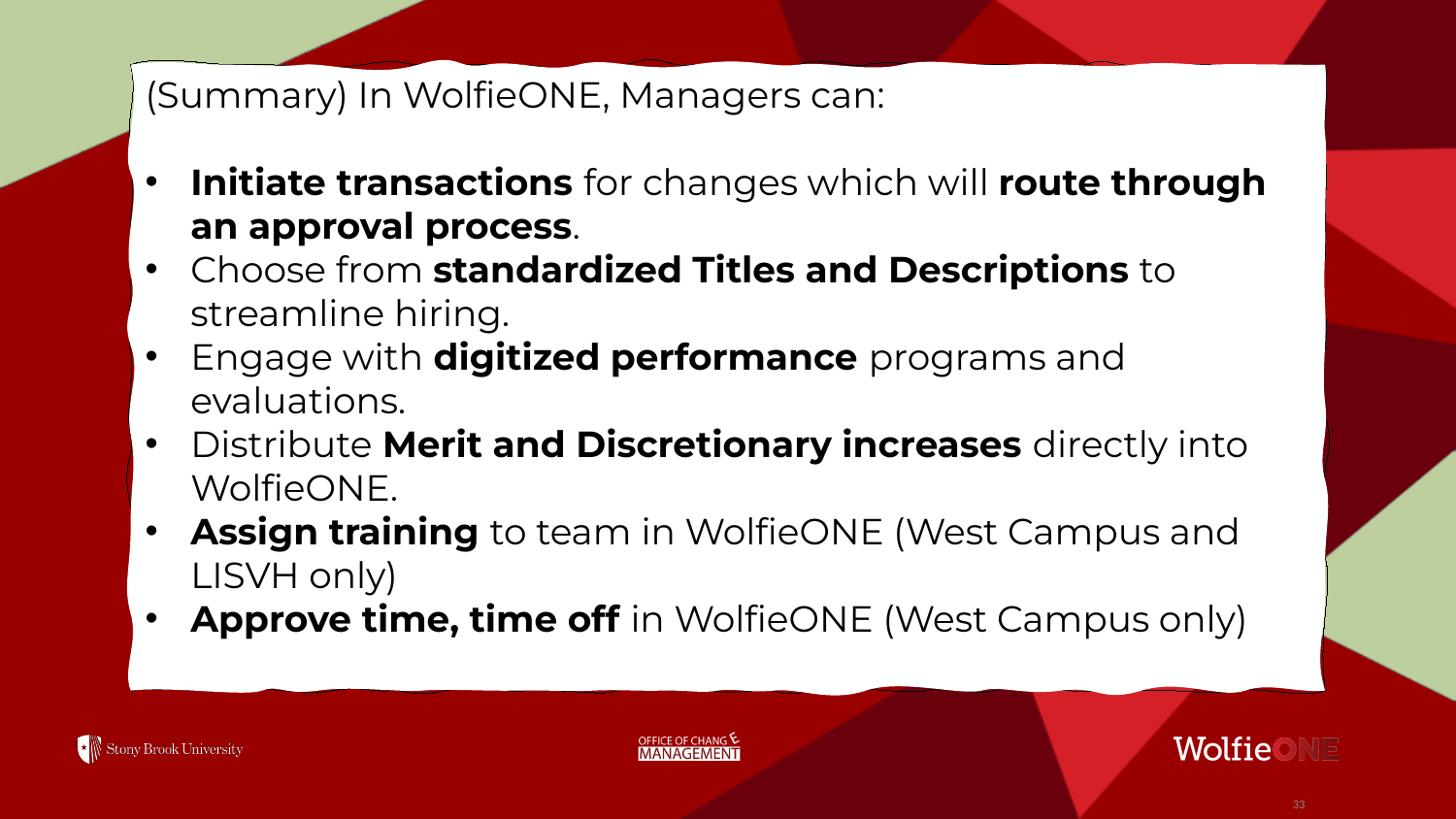

(Summary) In WolfieONE, Managers can:

Initiate transactions for changes which will route through an approval process.
Choose from standardized Titles and Descriptions to streamline hiring.
Engage with digitized performance programs and evaluations.
Distribute Merit and Discretionary increases directly into WolfieONE.
Assign training to team in WolfieONE (West Campus and LISVH only)
Approve time, time off in WolfieONE (West Campus only)

33